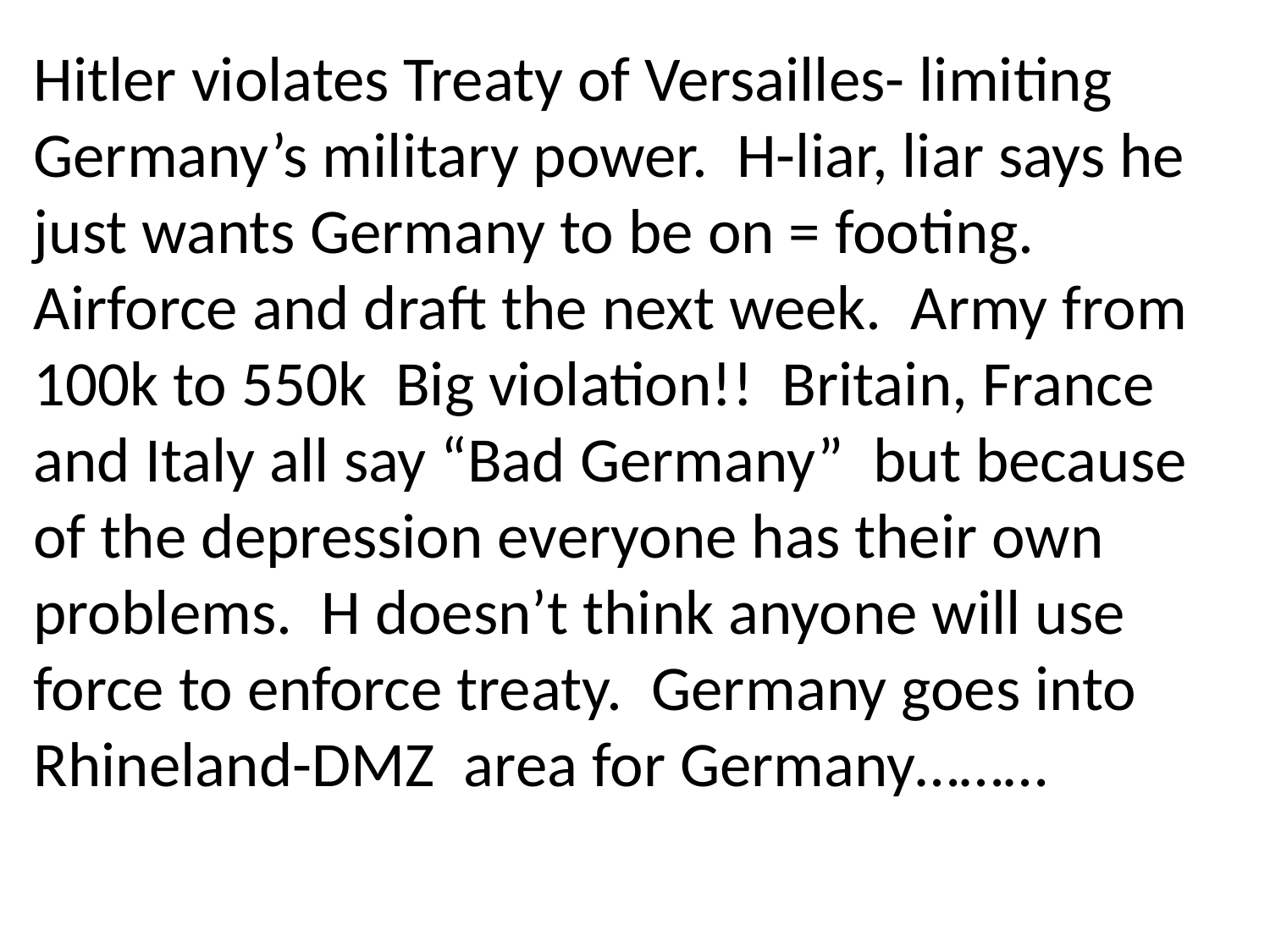

Hitler violates Treaty of Versailles- limiting Germany’s military power.  H-liar, liar says he just wants Germany to be on = footing.  Airforce and draft the next week.  Army from 100k to 550k  Big violation!!  Britain, France and Italy all say “Bad Germany”  but because of the depression everyone has their own problems.  H doesn’t think anyone will use force to enforce treaty.  Germany goes into Rhineland-DMZ  area for Germany………